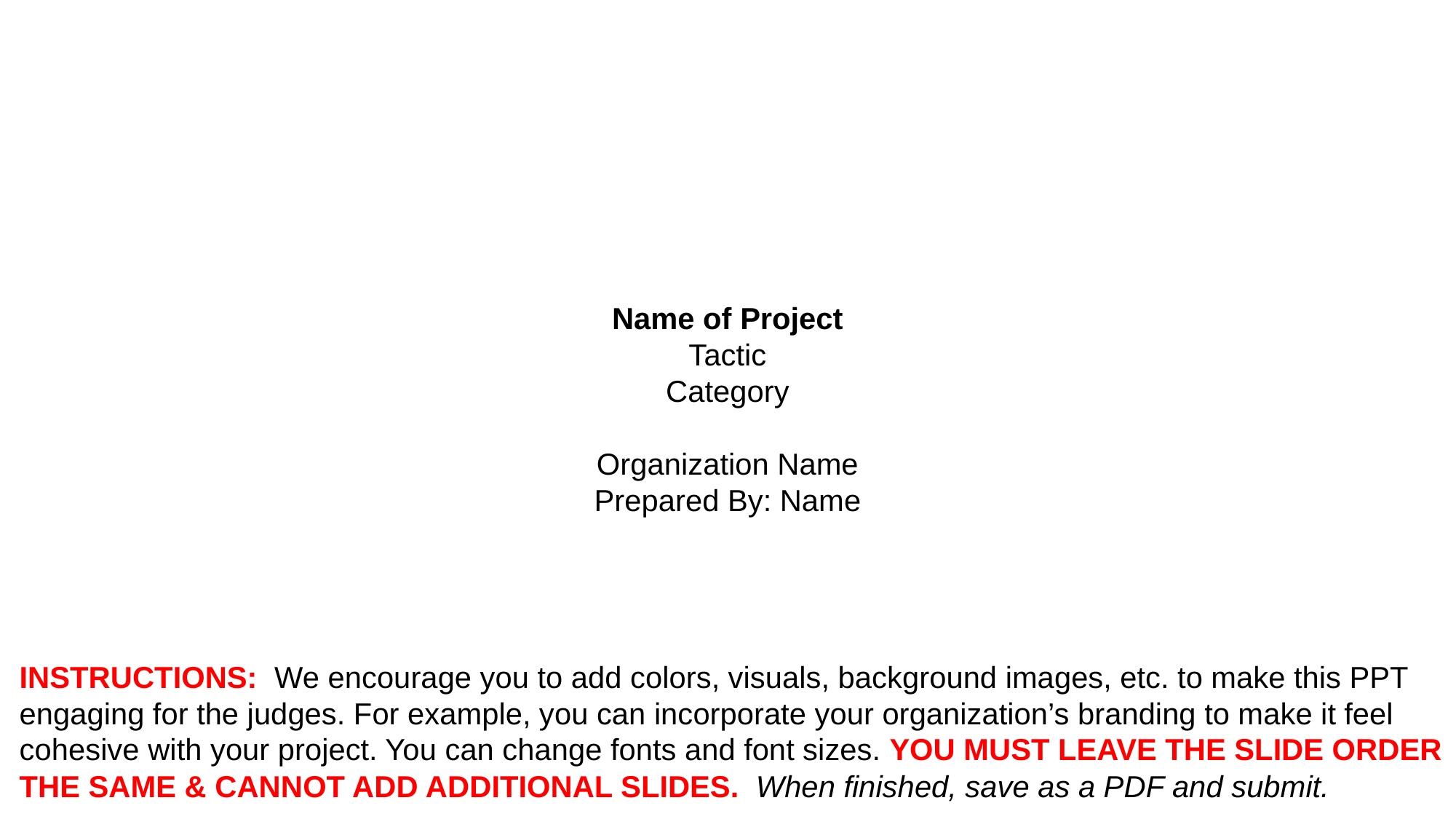

Name of Project
Tactic
Category

Organization Name
Prepared By: Name
INSTRUCTIONS:  We encourage you to add colors, visuals, background images, etc. to make this PPT engaging for the judges. For example, you can incorporate your organization’s branding to make it feel cohesive with your project. You can change fonts and font sizes. YOU MUST LEAVE THE SLIDE ORDER THE SAME & CANNOT ADD ADDITIONAL SLIDES.  When finished, save as a PDF and submit.